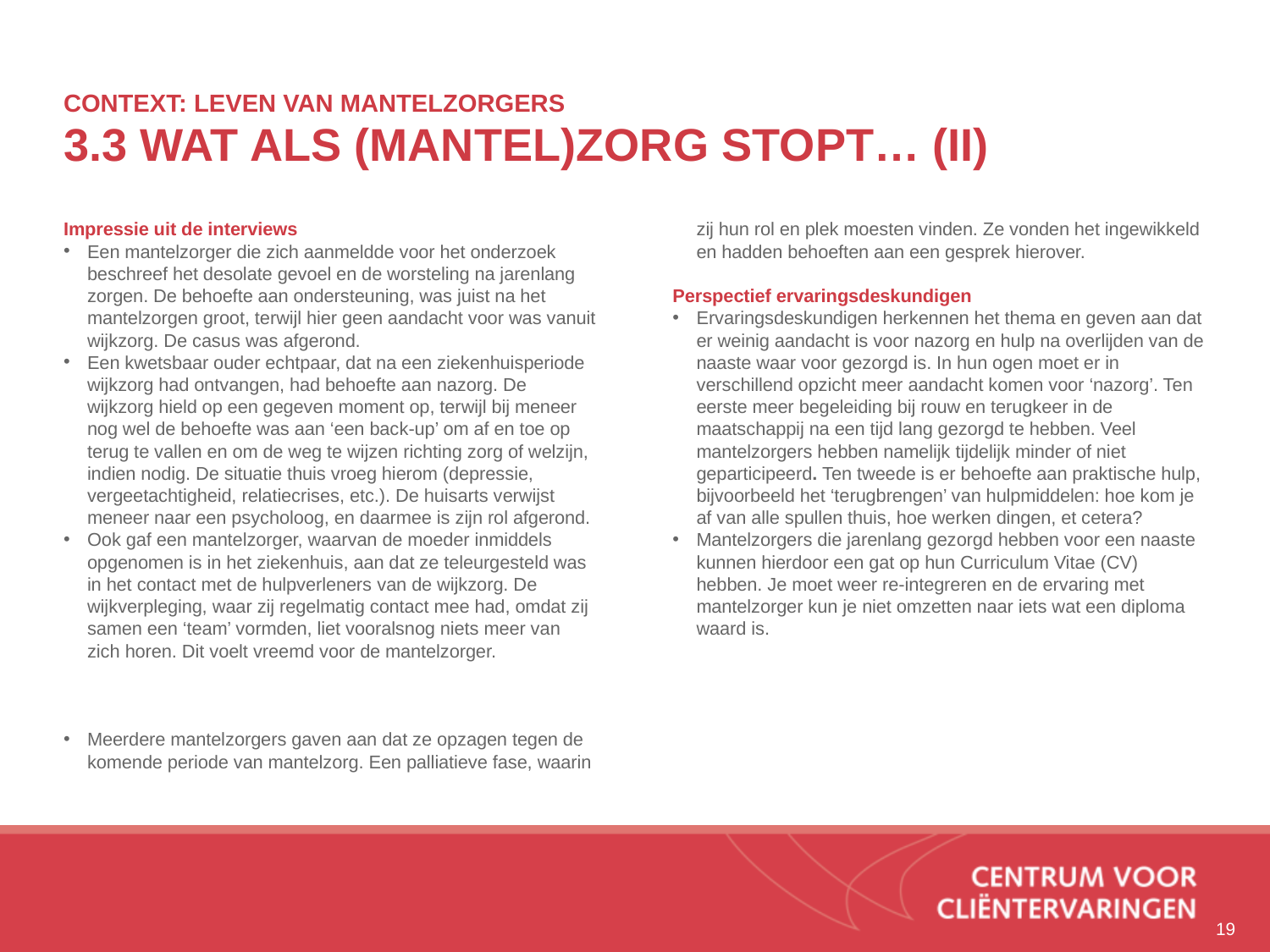

# Context: leven van mantelzorgers 3.3 Wat als (mantel)zorg stopt… (II)

Impressie uit de interviews
Een mantelzorger die zich aanmeldde voor het onderzoek beschreef het desolate gevoel en de worsteling na jarenlang zorgen. De behoefte aan ondersteuning, was juist na het mantelzorgen groot, terwijl hier geen aandacht voor was vanuit wijkzorg. De casus was afgerond.
Een kwetsbaar ouder echtpaar, dat na een ziekenhuisperiode wijkzorg had ontvangen, had behoefte aan nazorg. De wijkzorg hield op een gegeven moment op, terwijl bij meneer nog wel de behoefte was aan ‘een back-up’ om af en toe op terug te vallen en om de weg te wijzen richting zorg of welzijn, indien nodig. De situatie thuis vroeg hierom (depressie, vergeetachtigheid, relatiecrises, etc.). De huisarts verwijst meneer naar een psycholoog, en daarmee is zijn rol afgerond.
Ook gaf een mantelzorger, waarvan de moeder inmiddels opgenomen is in het ziekenhuis, aan dat ze teleurgesteld was in het contact met de hulpverleners van de wijkzorg. De wijkverpleging, waar zij regelmatig contact mee had, omdat zij samen een ‘team’ vormden, liet vooralsnog niets meer van zich horen. Dit voelt vreemd voor de mantelzorger.

Meerdere mantelzorgers gaven aan dat ze opzagen tegen de komende periode van mantelzorg. Een palliatieve fase, waarin zij hun rol en plek moesten vinden. Ze vonden het ingewikkeld en hadden behoeften aan een gesprek hierover.

Perspectief ervaringsdeskundigen
Ervaringsdeskundigen herkennen het thema en geven aan dat er weinig aandacht is voor nazorg en hulp na overlijden van de naaste waar voor gezorgd is. In hun ogen moet er in verschillend opzicht meer aandacht komen voor ‘nazorg’. Ten eerste meer begeleiding bij rouw en terugkeer in de maatschappij na een tijd lang gezorgd te hebben. Veel mantelzorgers hebben namelijk tijdelijk minder of niet geparticipeerd. Ten tweede is er behoefte aan praktische hulp, bijvoorbeeld het ‘terugbrengen’ van hulpmiddelen: hoe kom je af van alle spullen thuis, hoe werken dingen, et cetera?
Mantelzorgers die jarenlang gezorgd hebben voor een naaste kunnen hierdoor een gat op hun Curriculum Vitae (CV) hebben. Je moet weer re-integreren en de ervaring met mantelzorger kun je niet omzetten naar iets wat een diploma waard is.